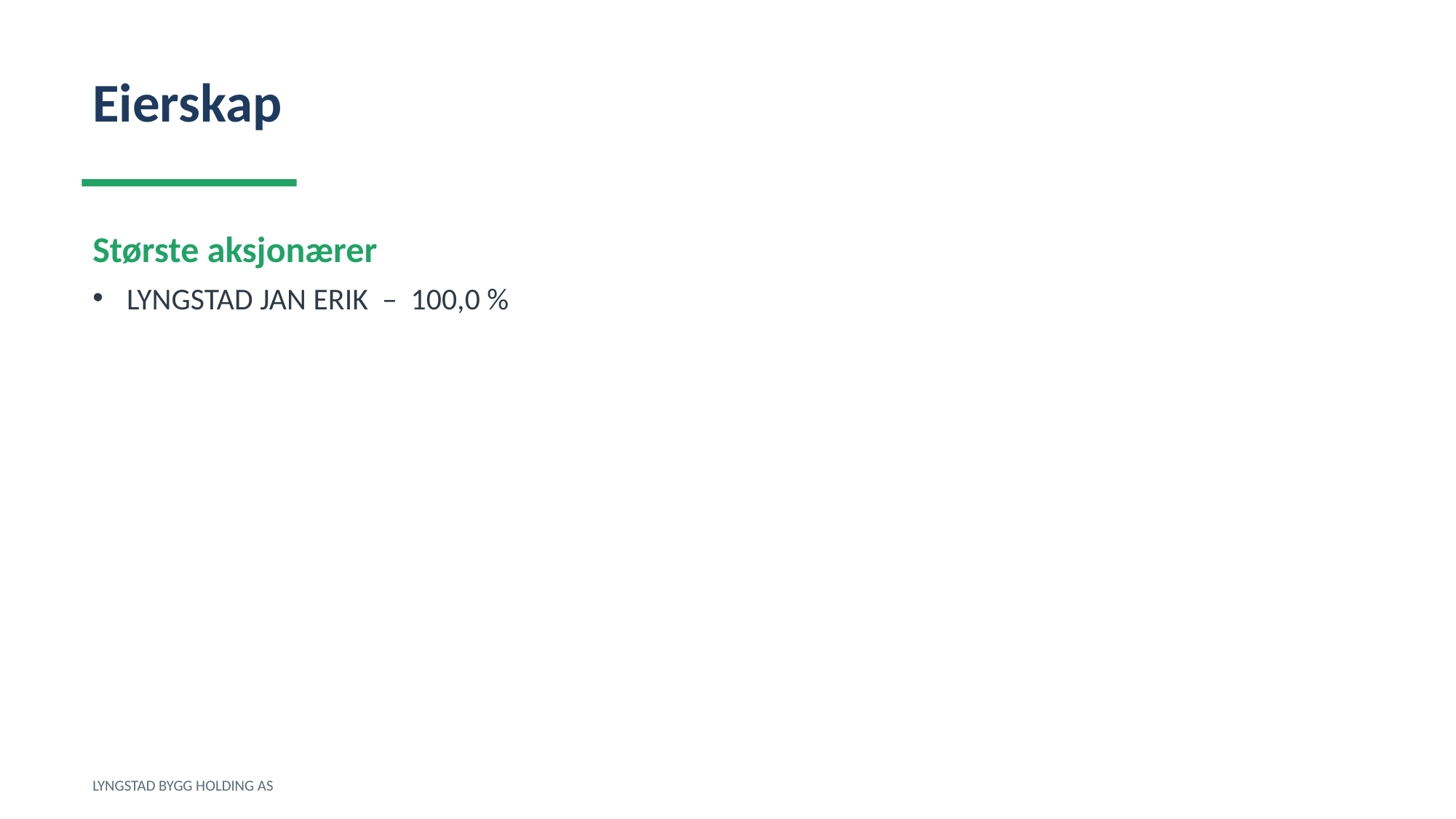

Eierskap

Største aksjonærer
LYNGSTAD JAN ERIK  –  100,0 %
LYNGSTAD BYGG HOLDING AS